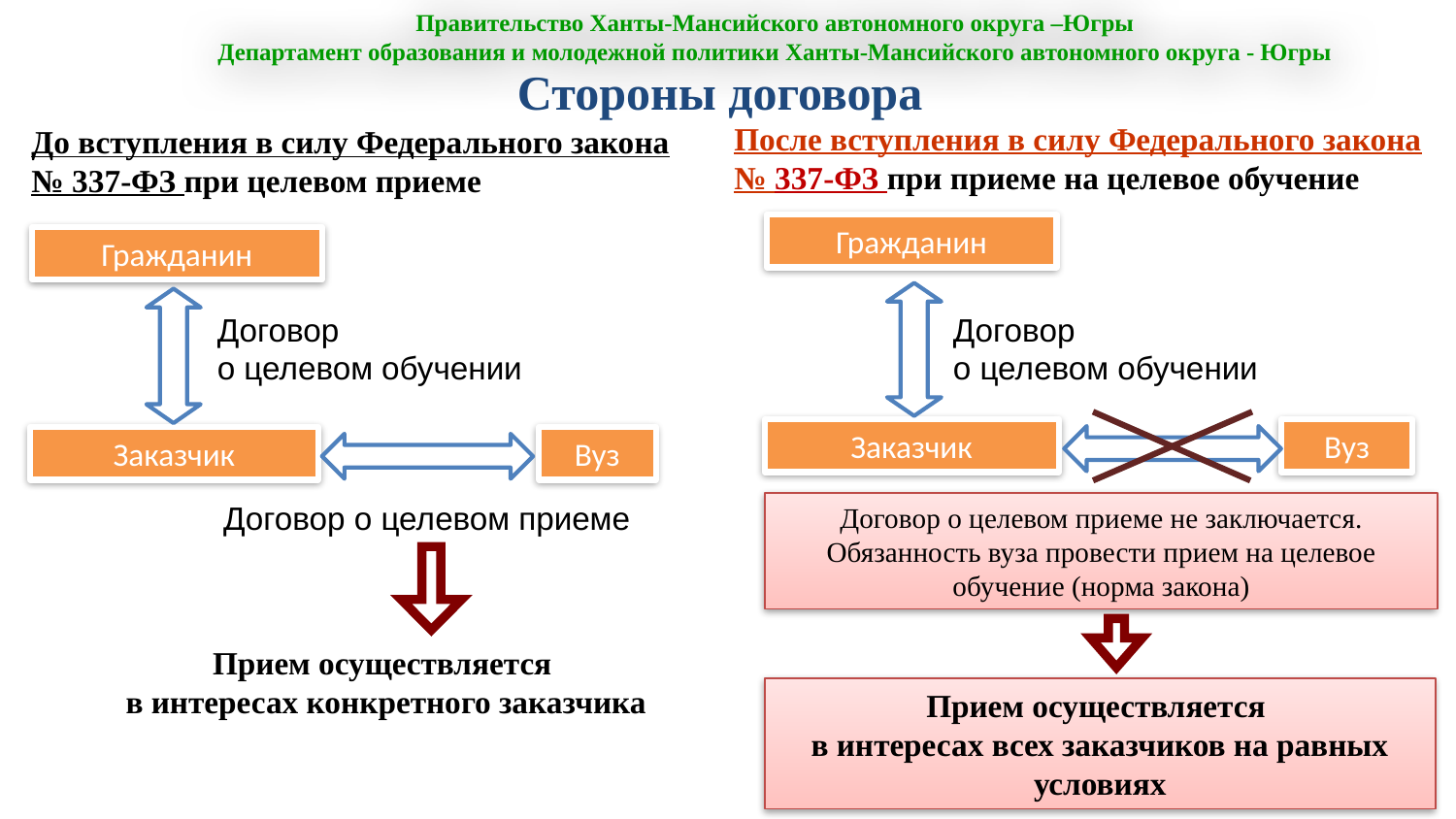

Правительство Ханты-Мансийского автономного округа –Югры
Департамент образования и молодежной политики Ханты-Мансийского автономного округа - Югры

Стороны договора

После вступления в силу Федерального закона № 337-ФЗ при приеме на целевое обучение
До вступления в силу Федерального закона № 337-ФЗ при целевом приеме
Гражданин
Гражданин
Договор
о целевом обучении
Договор
о целевом обучении

Заказчик
Вуз

Заказчик
Вуз

Договор о целевом приеме
Договор о целевом приеме не заключается.
Обязанность вуза провести прием на целевое обучение (норма закона)

Прием осуществляется
в интересах конкретного заказчика
Прием осуществляется
в интересах всех заказчиков на равных условиях